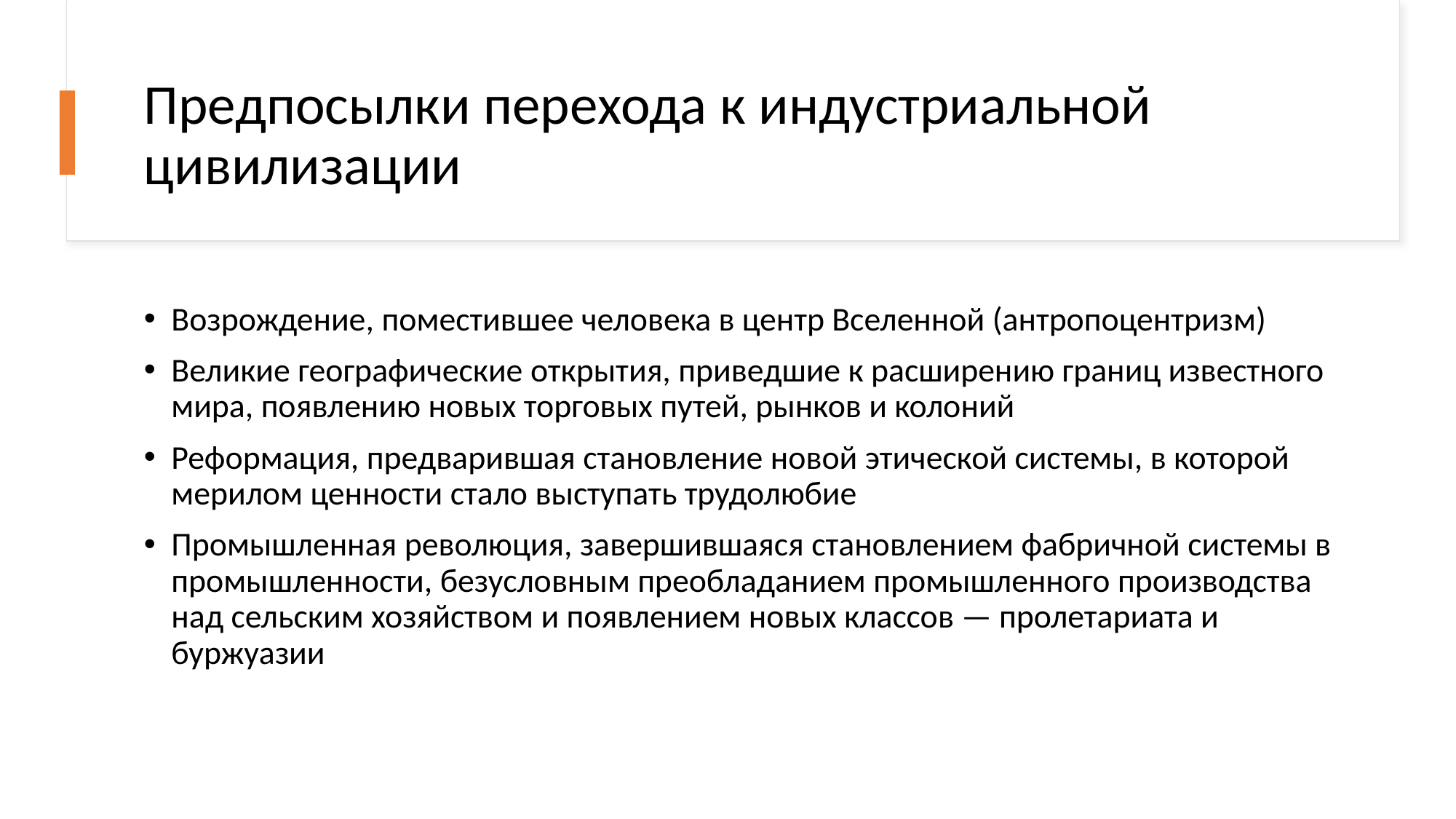

# Предпосылки перехода к индустриальной цивилизации

Возрождение, поместившее человека в центр Вселенной (антропоцентризм)
Великие географические открытия, приведшие к расширению границ известного мира, появлению новых торговых путей, рынков и колоний
Реформация, предварившая становление новой этической системы, в которой мерилом ценности стало выступать трудолюбие
Промышленная революция, завершившаяся становлением фабричной системы в промышленности, безусловным преобладанием промышленного производства над сельским хозяйством и появлением новых классов — пролетариата и буржуазии